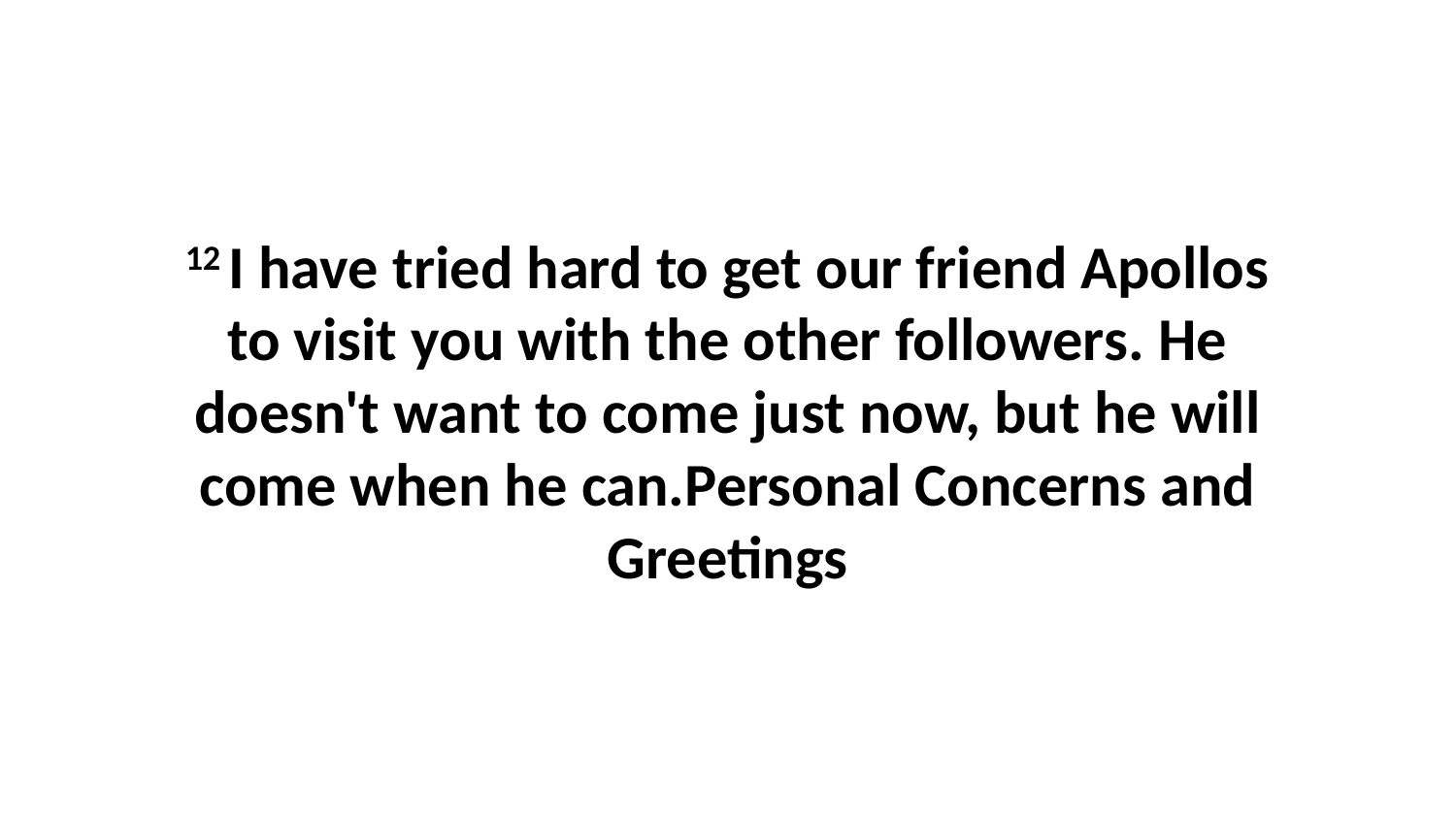

12 I have tried hard to get our friend Apollos to visit you with the other followers. He doesn't want to come just now, but he will come when he can.Personal Concerns and Greetings